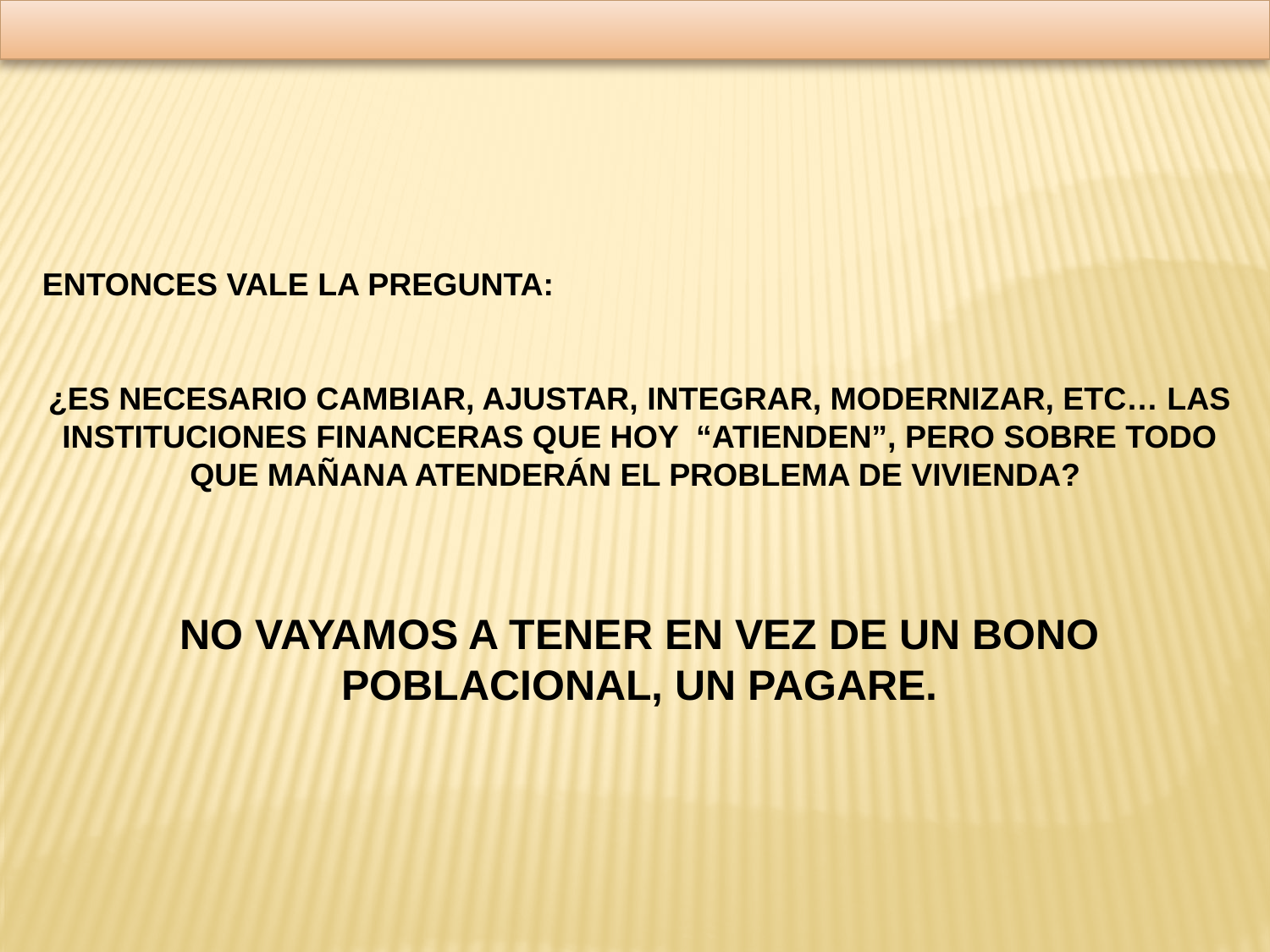

ENTONCES VALE LA PREGUNTA:

¿ES NECESARIO CAMBIAR, AJUSTAR, INTEGRAR, MODERNIZAR, ETC… LAS INSTITUCIONES FINANCERAS QUE HOY  “ATIENDEN”, PERO SOBRE TODO QUE MAÑANA ATENDERÁN EL PROBLEMA DE VIVIENDA?

NO VAYAMOS A TENER EN VEZ DE UN BONO POBLACIONAL, UN PAGARE.